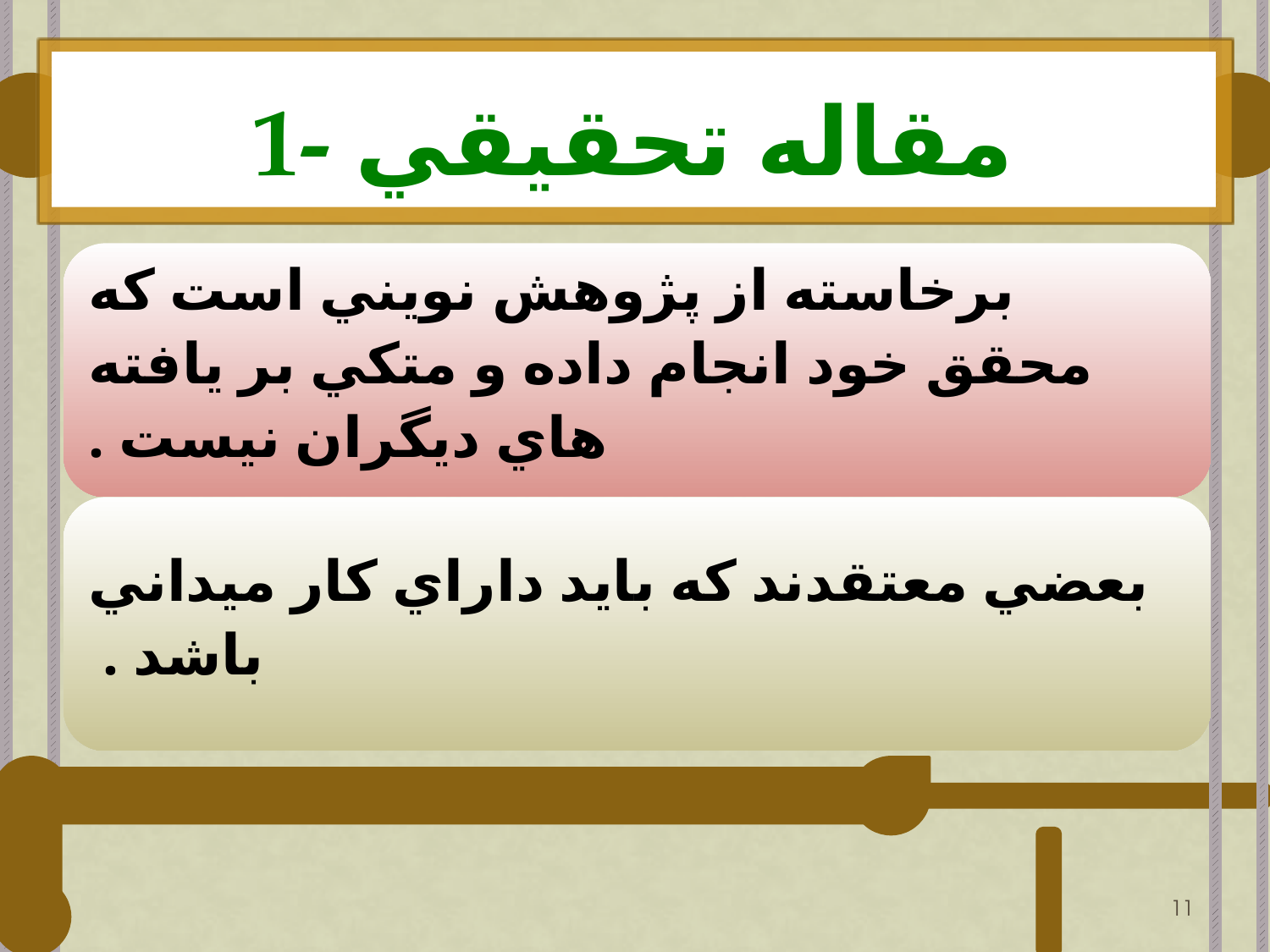

# 1- مقاله تحقيقي
برخاسته از پژوهش نويني است كه محقق خود انجام داده و متكي بر يافته هاي ديگران نيست .
بعضي معتقدند كه بايد داراي كار ميداني باشد .
11